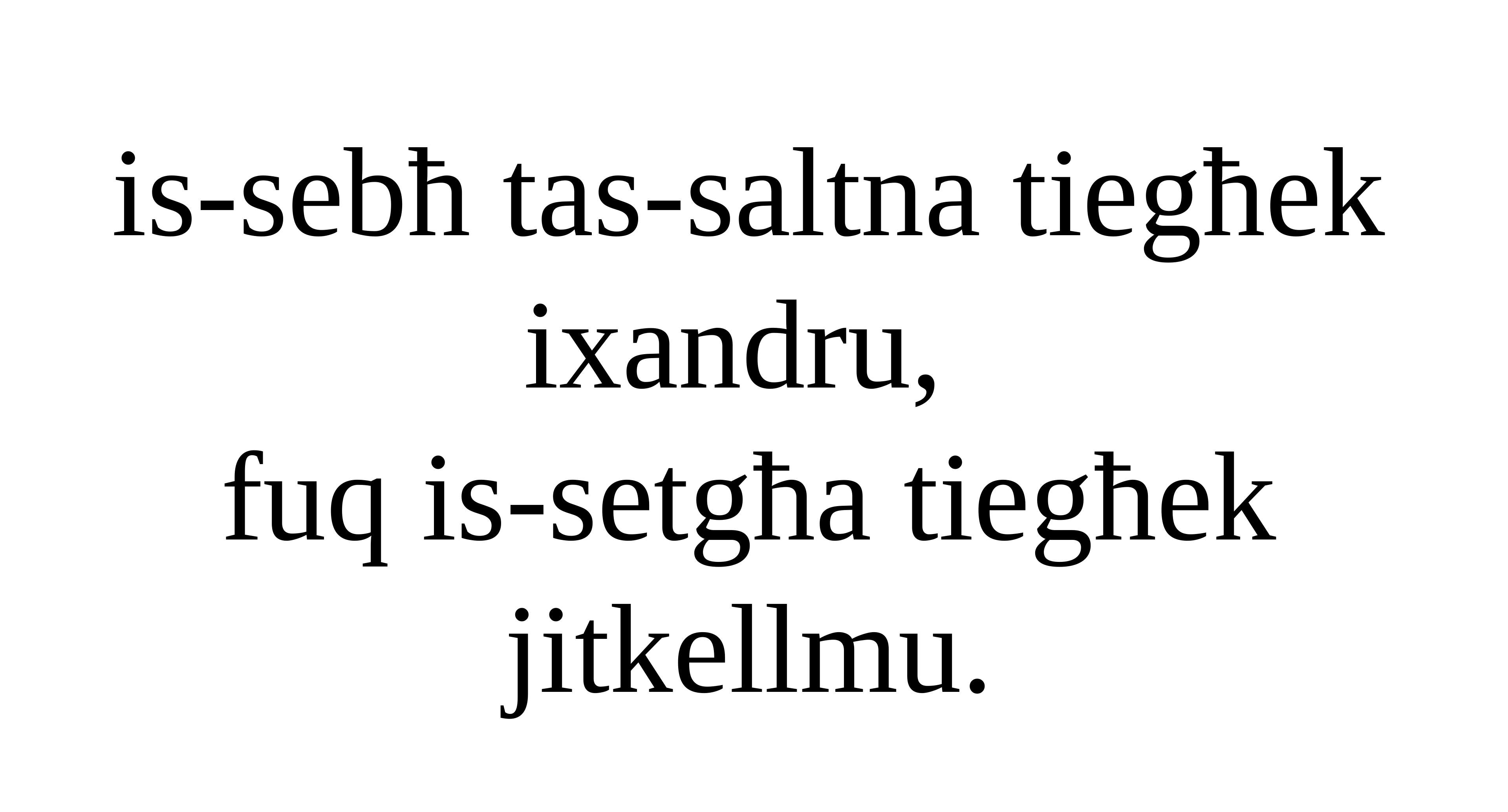

is-sebħ tas-saltna tiegħek ixandru,
fuq is-setgħa tiegħek jitkellmu.